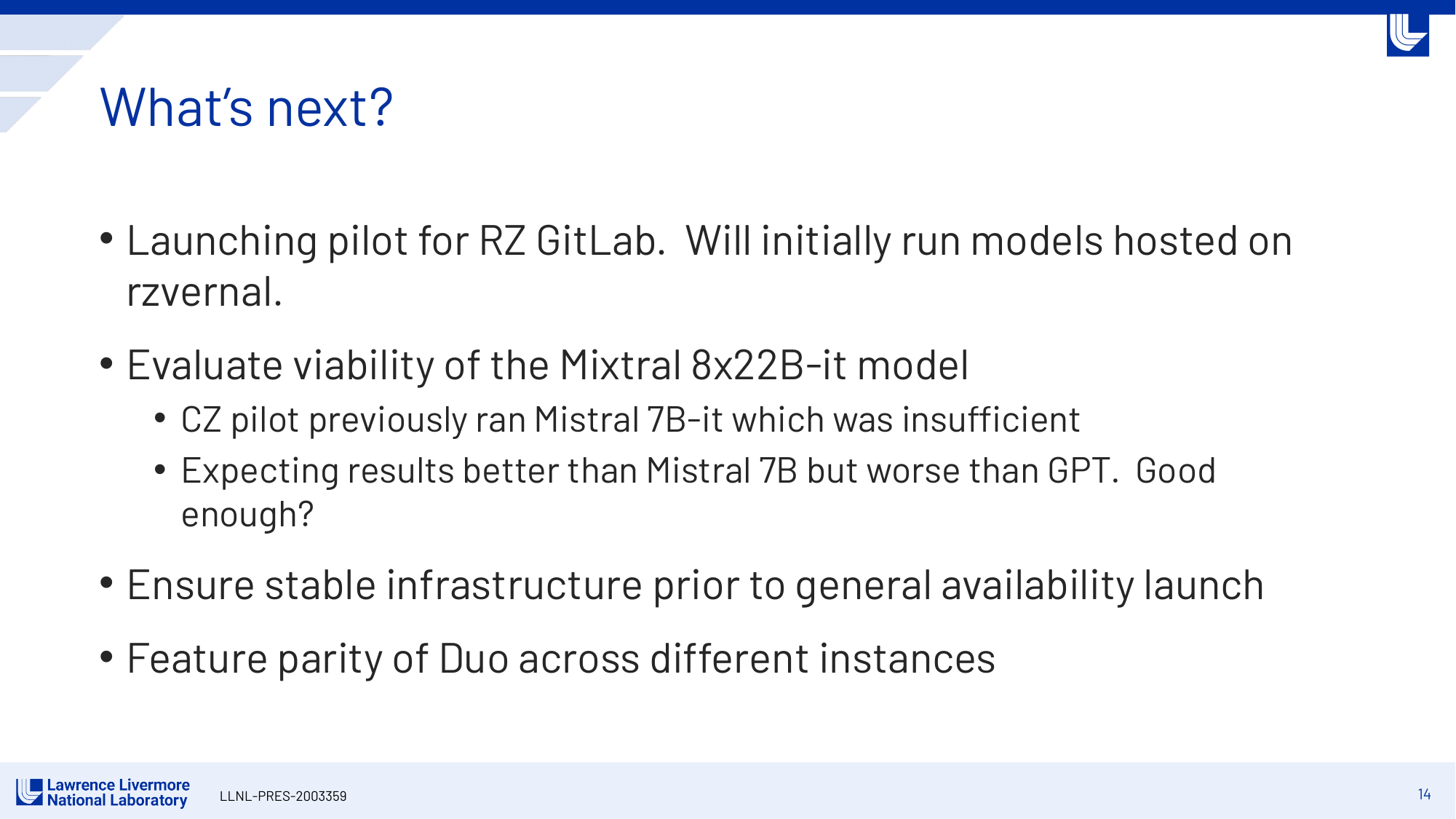

# What’s next?
Launching pilot for RZ GitLab.  Will initially run models hosted on rzvernal.
Evaluate viability of the Mixtral 8x22B-it model
CZ pilot previously ran Mistral 7B-it which was insufficient
Expecting results better than Mistral 7B but worse than GPT.  Good enough?
Ensure stable infrastructure prior to general availability launch
Feature parity of Duo across different instances